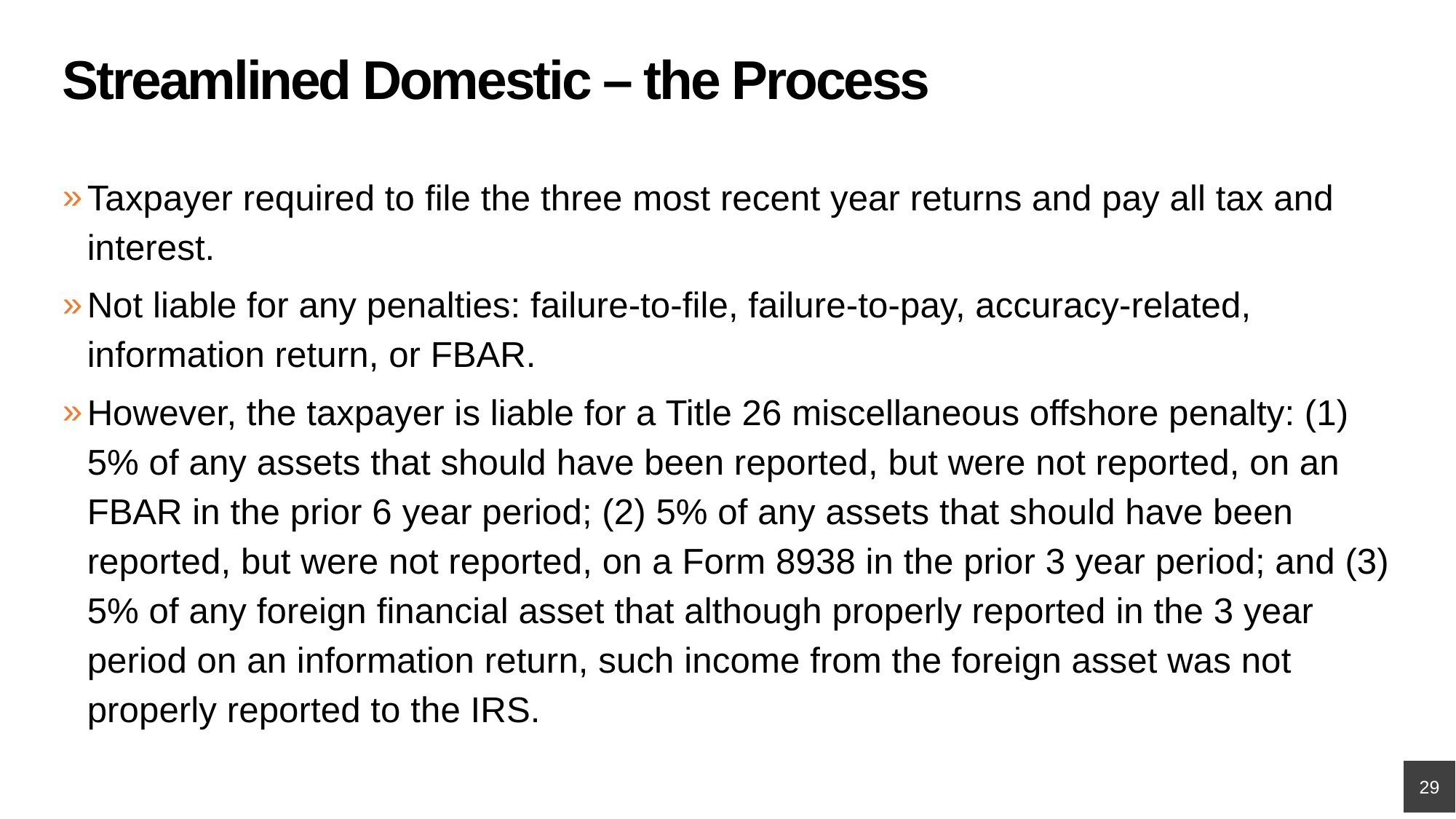

# Streamlined Domestic – the Process
Taxpayer required to file the three most recent year returns and pay all tax and interest.
Not liable for any penalties: failure-to-file, failure-to-pay, accuracy-related, information return, or FBAR.
However, the taxpayer is liable for a Title 26 miscellaneous offshore penalty: (1) 5% of any assets that should have been reported, but were not reported, on an FBAR in the prior 6 year period; (2) 5% of any assets that should have been reported, but were not reported, on a Form 8938 in the prior 3 year period; and (3) 5% of any foreign financial asset that although properly reported in the 3 year period on an information return, such income from the foreign asset was not properly reported to the IRS.
29